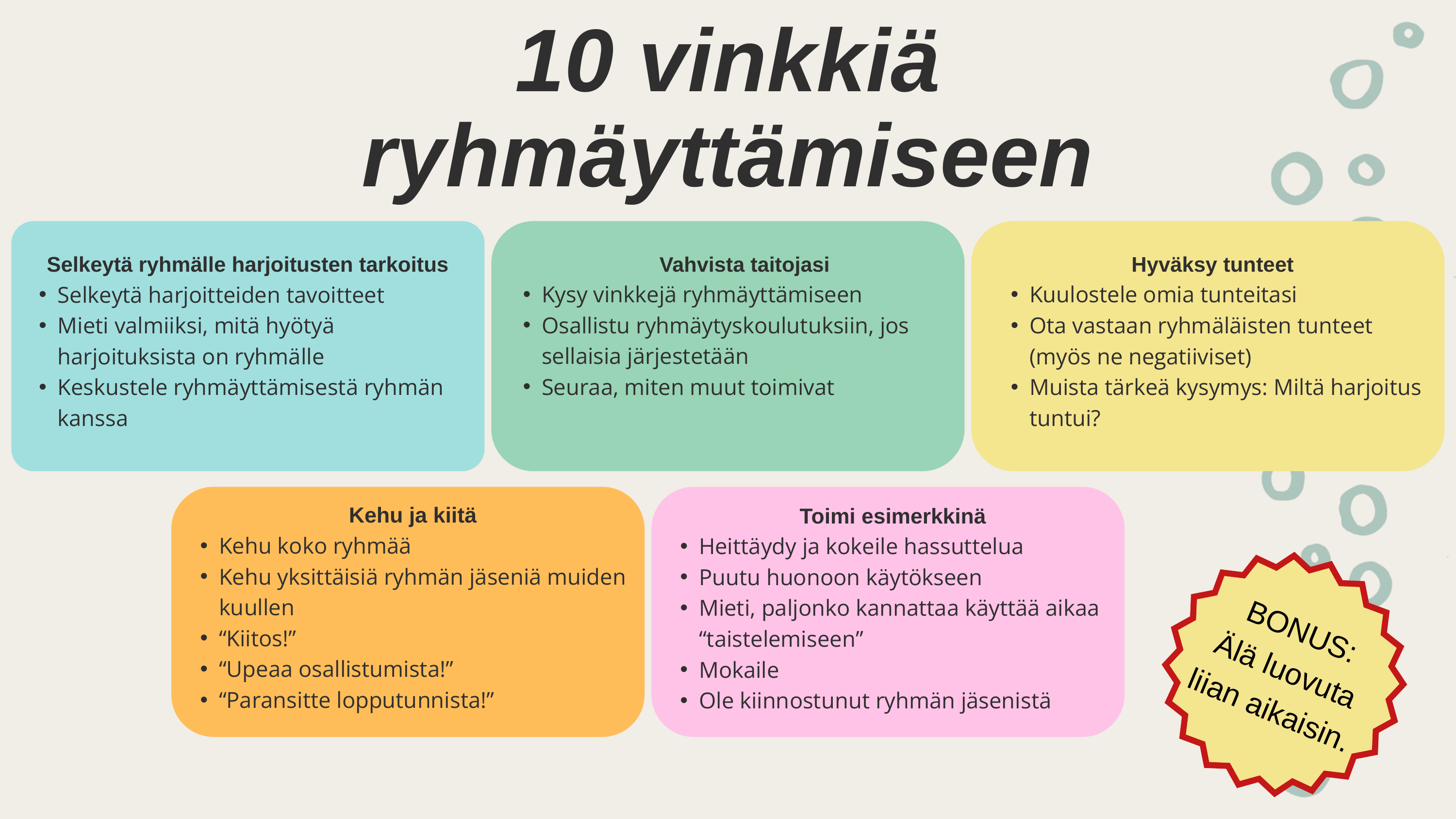

10 vinkkiä ryhmäyttämiseen

Hyväksy tunteet
Kuulostele omia tunteitasi
Ota vastaan ryhmäläisten tunteet (myös ne negatiiviset)
Muista tärkeä kysymys: Miltä harjoitus tuntui?
Selkeytä ryhmälle harjoitusten tarkoitus
Selkeytä harjoitteiden tavoitteet
Mieti valmiiksi, mitä hyötyä harjoituksista on ryhmälle
Keskustele ryhmäyttämisestä ryhmän kanssa
Vahvista taitojasi
Kysy vinkkejä ryhmäyttämiseen
Osallistu ryhmäytyskoulutuksiin, jos sellaisia järjestetään
Seuraa, miten muut toimivat

Kehu ja kiitä
Kehu koko ryhmää
Kehu yksittäisiä ryhmän jäseniä muiden kuullen
“Kiitos!”
“Upeaa osallistumista!”
“Paransitte lopputunnista!”
Toimi esimerkkinä
Heittäydy ja kokeile hassuttelua
Puutu huonoon käytökseen
Mieti, paljonko kannattaa käyttää aikaa “taistelemiseen”
Mokaile
Ole kiinnostunut ryhmän jäsenistä

BONUS:
Älä luovuta liian aikaisin.